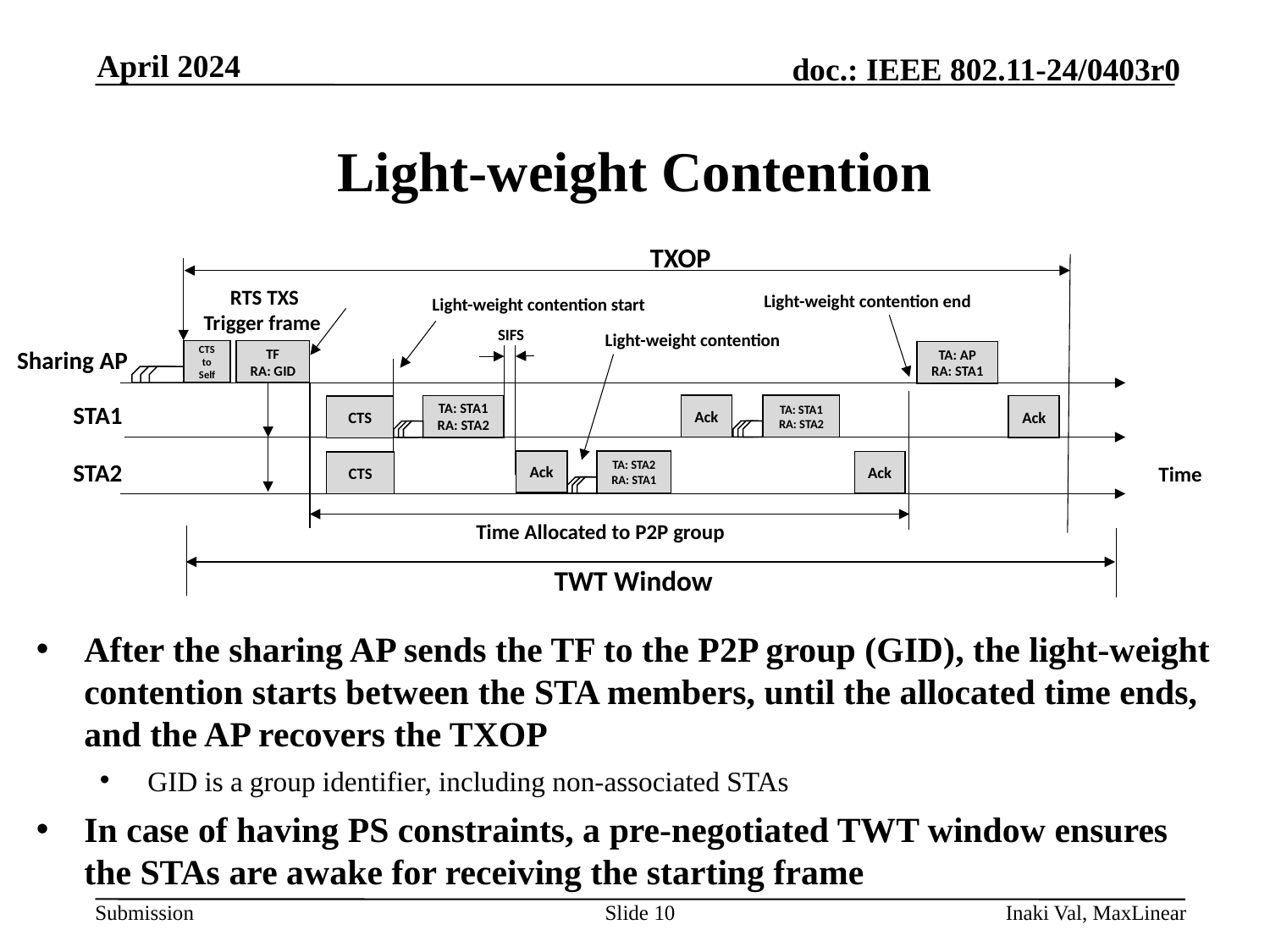

April 2024
# Light-weight Contention
TXOP
RTS TXS Trigger frame
Light-weight contention end
Light-weight contention start
SIFS
Light-weight contention
Sharing AP
TF
RA: GID
CTS to Self
TA: AP
RA: STA1

STA1
Ack
TA: STA1
RA: STA2
TA: STA1
RA: STA2
Ack
CTS

STA2
Ack
TA: STA2
RA: STA1
Ack
CTS
Time

Time Allocated to P2P group
TWT Window
After the sharing AP sends the TF to the P2P group (GID), the light-weight contention starts between the STA members, until the allocated time ends, and the AP recovers the TXOP
GID is a group identifier, including non-associated STAs
In case of having PS constraints, a pre-negotiated TWT window ensures the STAs are awake for receiving the starting frame

Slide 10
Inaki Val, MaxLinear